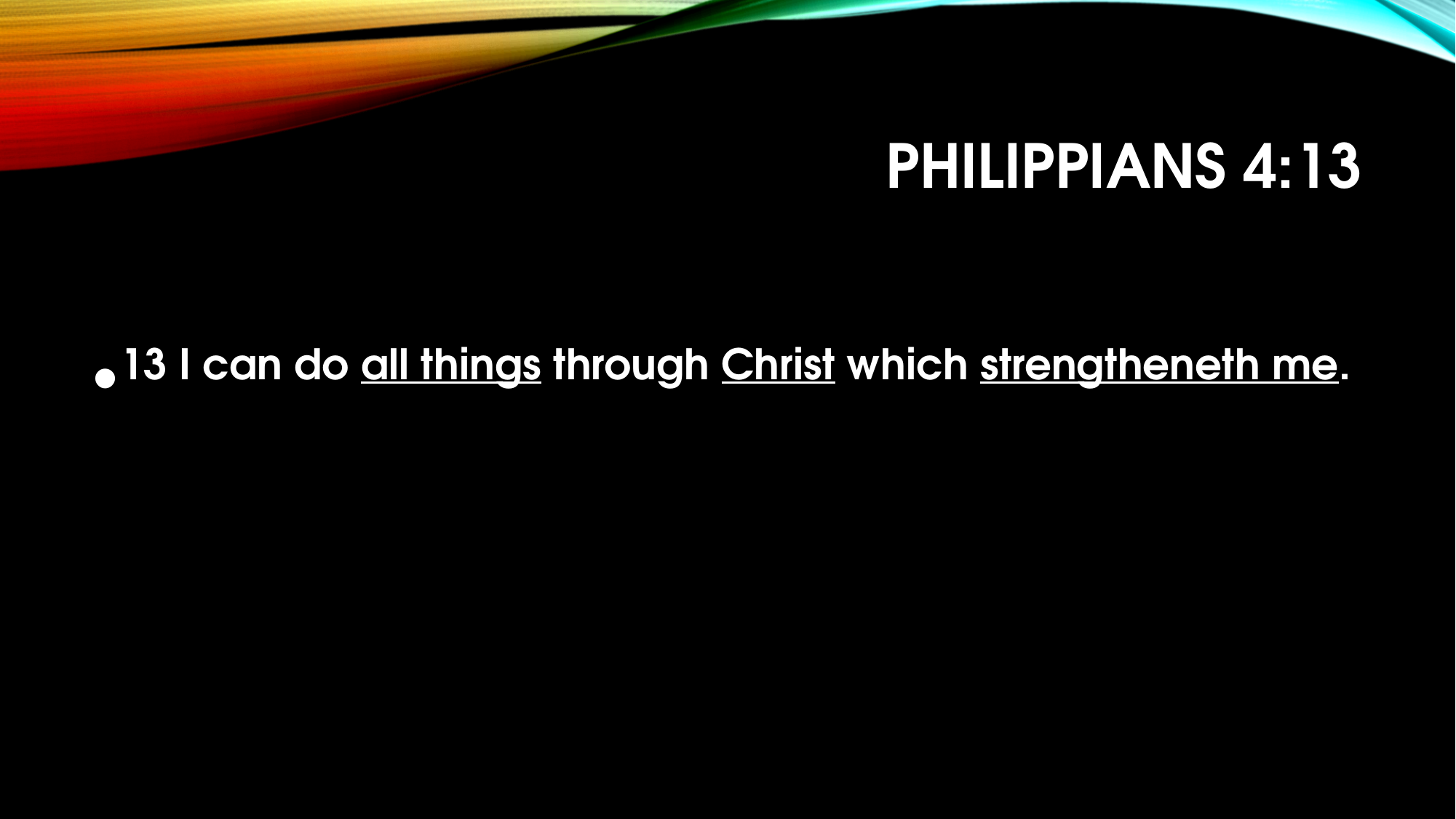

# Philippians 4:13

13 I can do all things through Christ which strengtheneth me.